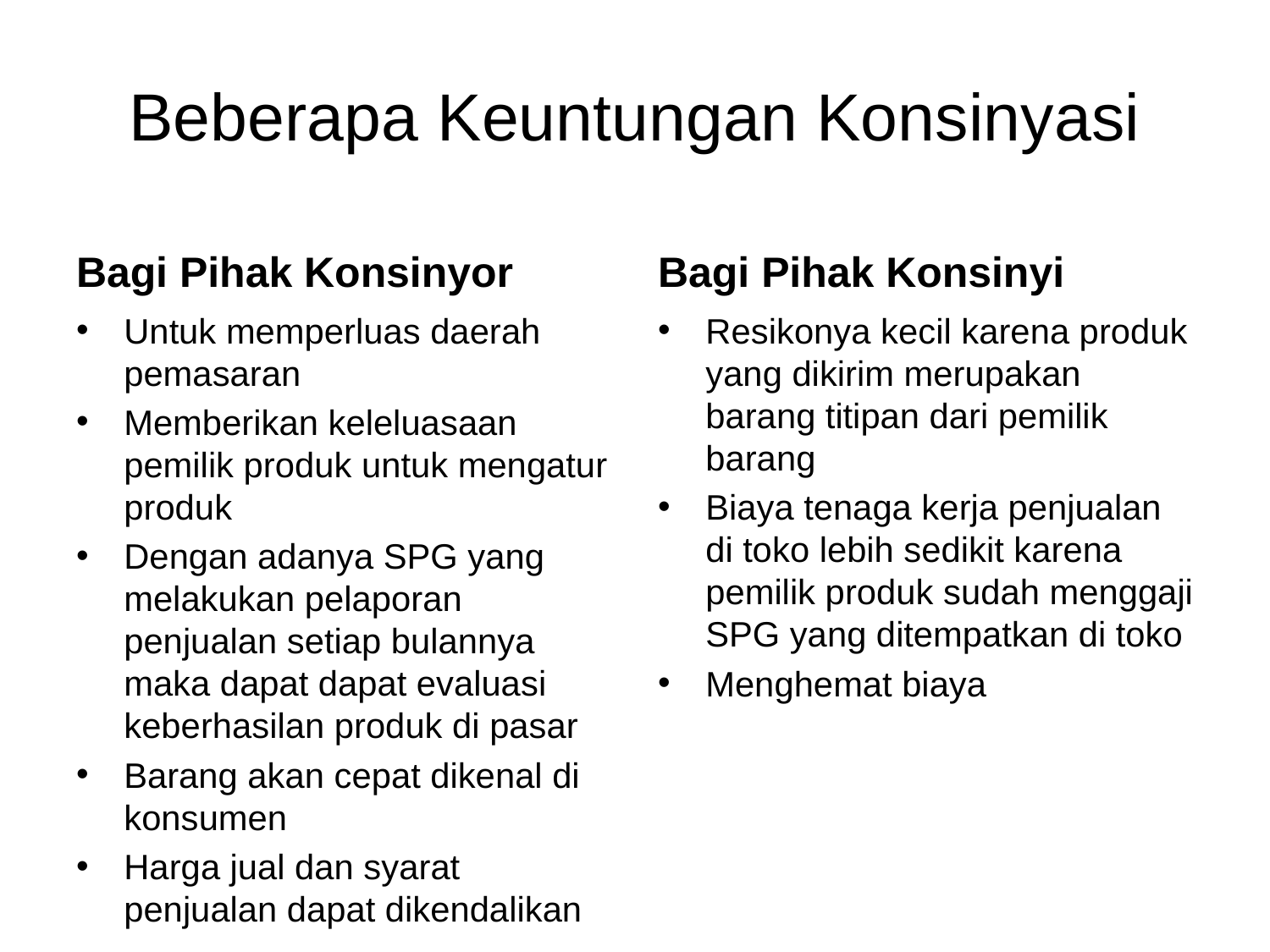

# Beberapa Keuntungan Konsinyasi
Bagi Pihak Konsinyor
Bagi Pihak Konsinyi
Untuk memperluas daerah pemasaran
Memberikan keleluasaan pemilik produk untuk mengatur produk
Dengan adanya SPG yang melakukan pelaporan penjualan setiap bulannya maka dapat dapat evaluasi keberhasilan produk di pasar
Barang akan cepat dikenal di konsumen
Harga jual dan syarat penjualan dapat dikendalikan
Resikonya kecil karena produk yang dikirim merupakan barang titipan dari pemilik barang
Biaya tenaga kerja penjualan di toko lebih sedikit karena pemilik produk sudah menggaji SPG yang ditempatkan di toko
Menghemat biaya